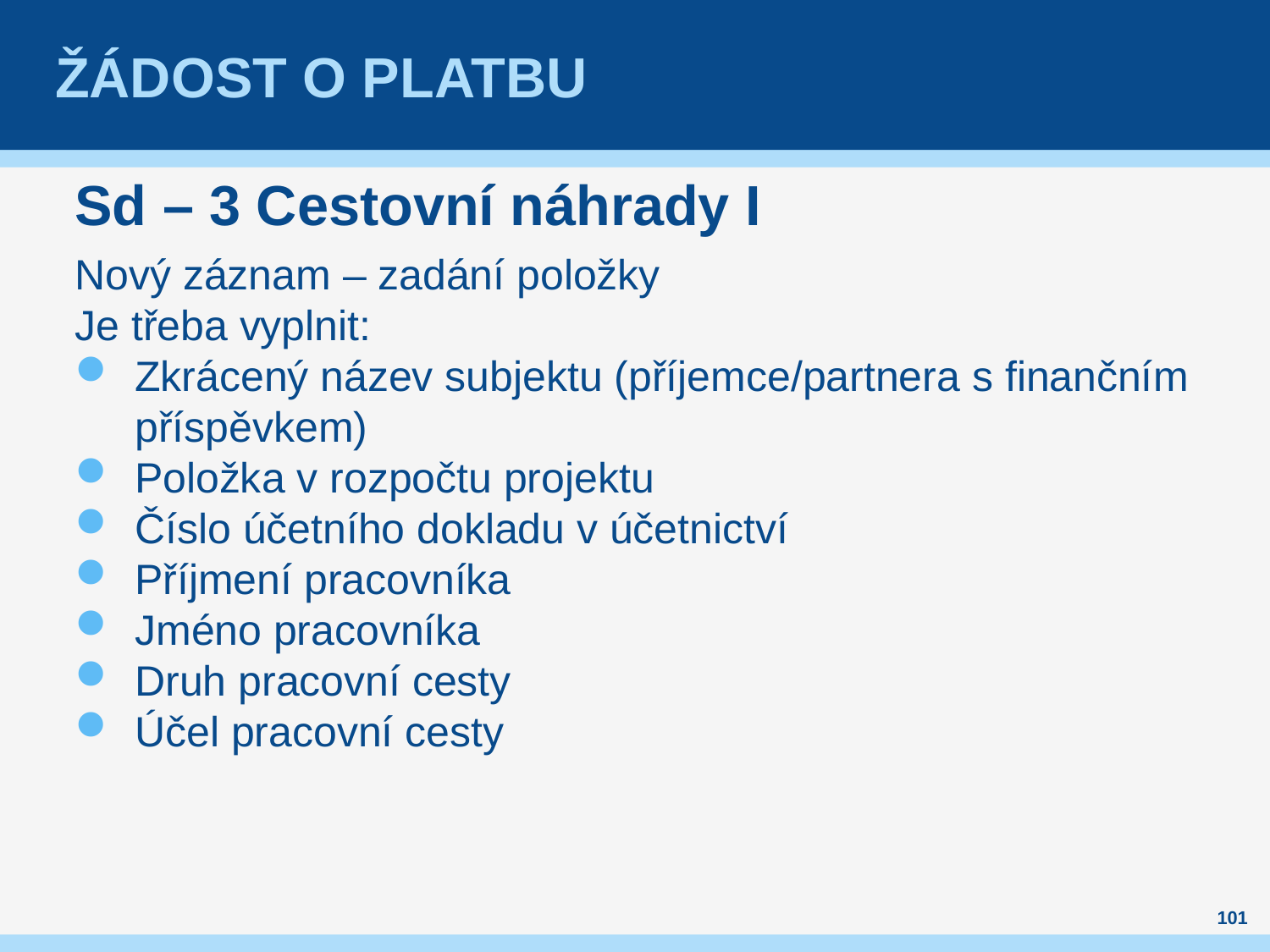

# ŽÁDOST O PLATBU
Sd – 3 Cestovní náhrady I
Nový záznam – zadání položky
Je třeba vyplnit:
Zkrácený název subjektu (příjemce/partnera s finančním příspěvkem)
Položka v rozpočtu projektu
Číslo účetního dokladu v účetnictví
Příjmení pracovníka
Jméno pracovníka
Druh pracovní cesty
Účel pracovní cesty

101